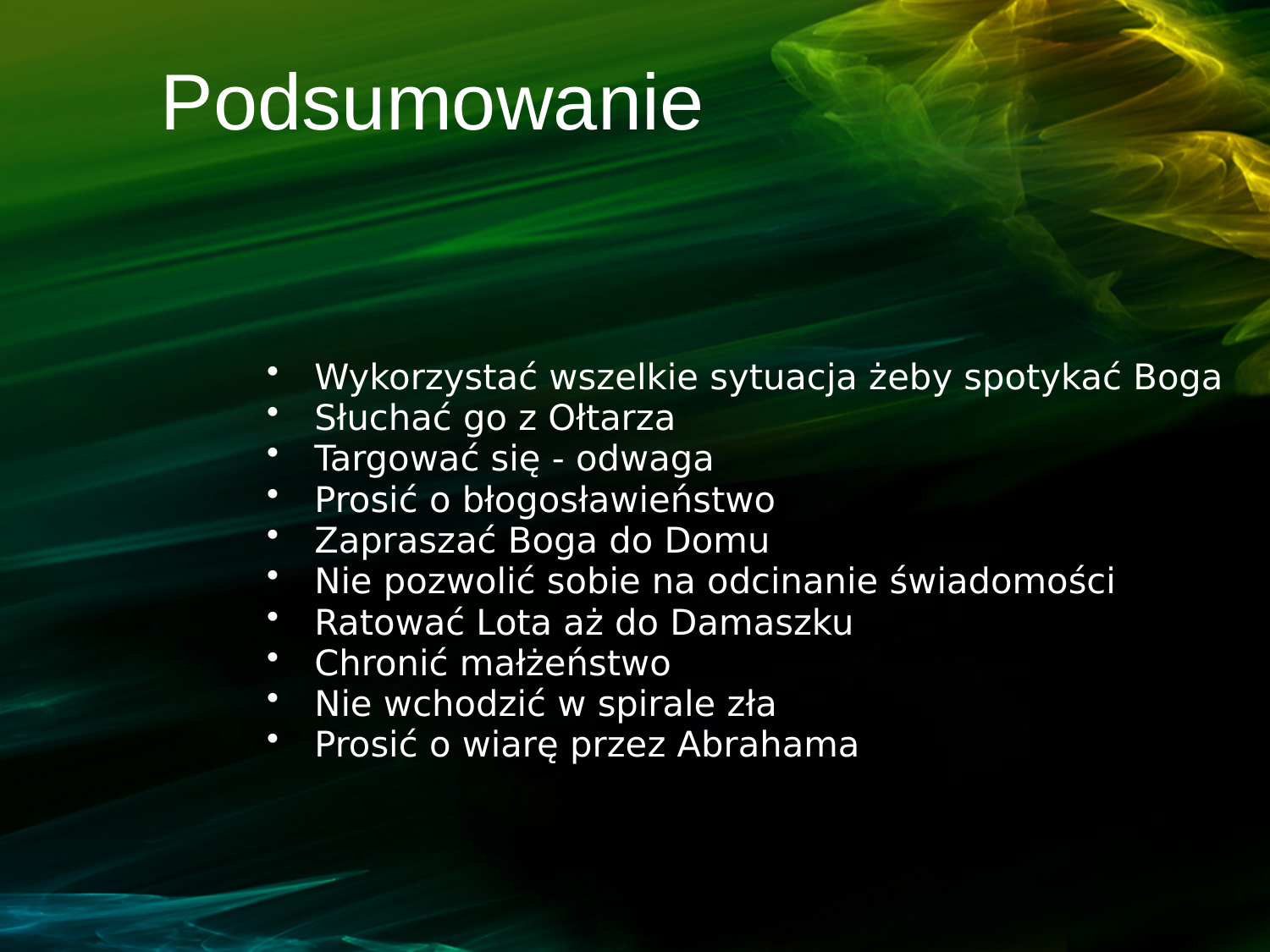

# Podsumowanie
Wykorzystać wszelkie sytuacja żeby spotykać Boga
Słuchać go z Ołtarza
Targować się - odwaga
Prosić o błogosławieństwo
Zapraszać Boga do Domu
Nie pozwolić sobie na odcinanie świadomości
Ratować Lota aż do Damaszku
Chronić małżeństwo
Nie wchodzić w spirale zła
Prosić o wiarę przez Abrahama